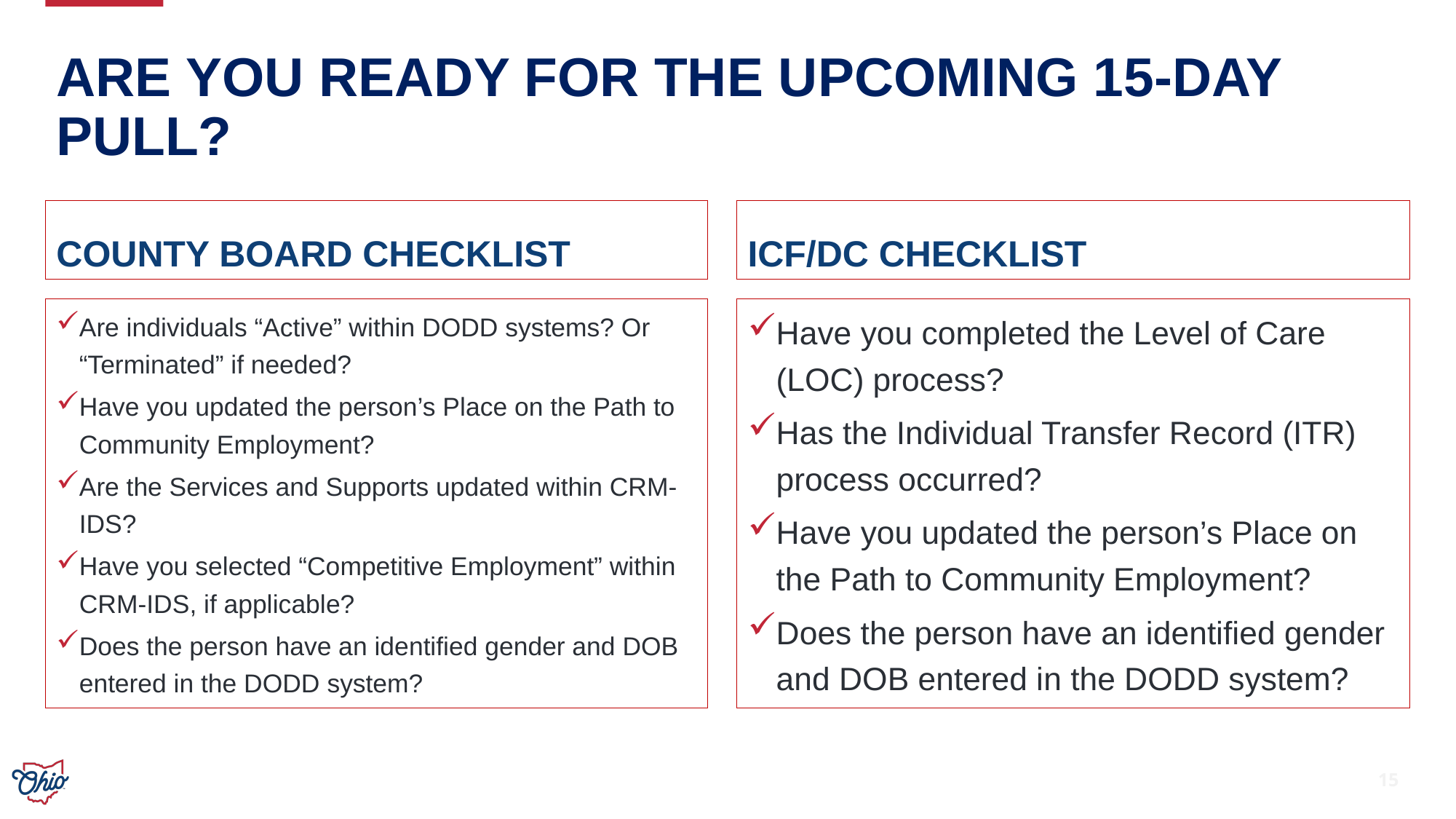

# are you ready for the upcoming 15-day pull?
County board checklist
ICF/DC Checklist
Are individuals “Active” within DODD systems? Or “Terminated” if needed?
Have you updated the person’s Place on the Path to Community Employment?
Are the Services and Supports updated within CRM-IDS?
Have you selected “Competitive Employment” within CRM-IDS, if applicable?
Does the person have an identified gender and DOB entered in the DODD system?
Have you completed the Level of Care (LOC) process?
Has the Individual Transfer Record (ITR) process occurred?
Have you updated the person’s Place on the Path to Community Employment?
Does the person have an identified gender and DOB entered in the DODD system?
15